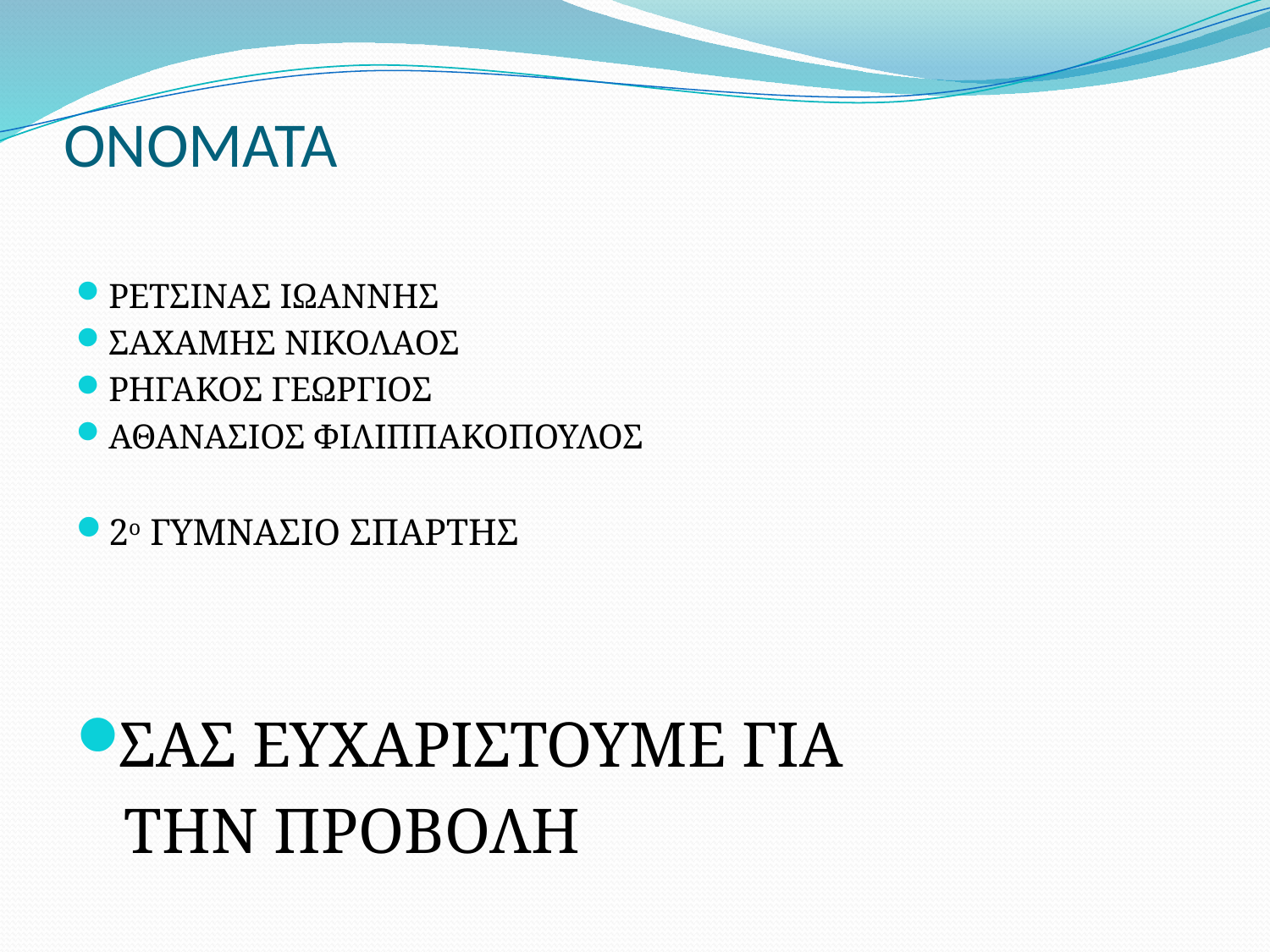

# ΟΝOΜΑΤΑ
ΡΕΤΣΙΝΑΣ ΙΩΑΝΝΗΣ
ΣΑΧΑΜΗΣ ΝΙΚΟΛΑΟΣ
ΡΗΓΑΚΟΣ ΓΕΩΡΓΙΟΣ
ΑΘΑΝΑΣΙΟΣ ΦΙΛΙΠΠΑΚΟΠΟΥΛΟΣ

2ο ΓΥΜΝΑΣΙΟ ΣΠΑΡΤΗΣ

ΣΑΣ ΕΥΧΑΡΙΣΤΟΥΜΕ ΓΙΑ
   ΤΗΝ ΠΡΟΒΟΛΗ